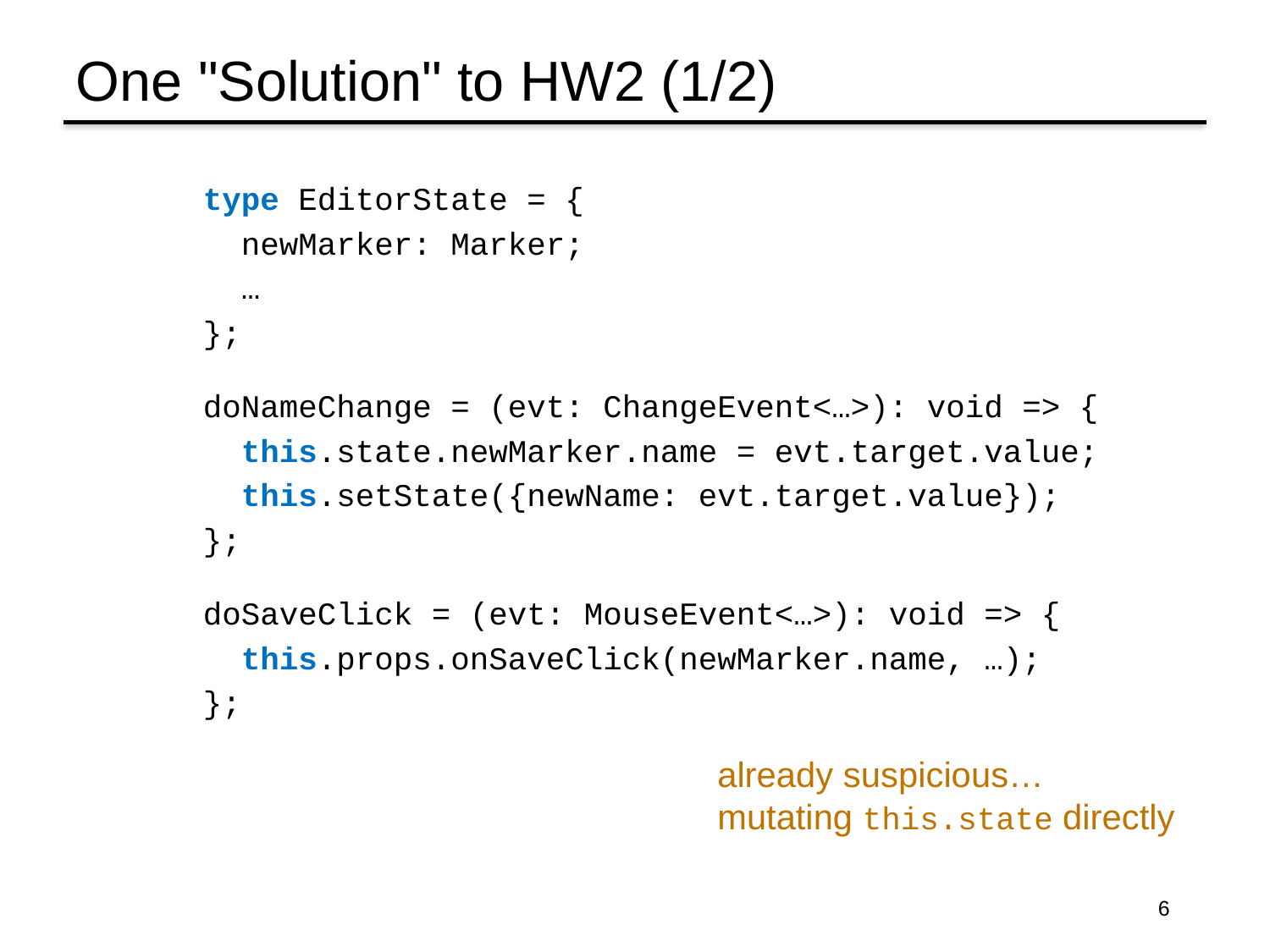

# One "Solution" to HW2 (1/2)
type EditorState = {
  newMarker: Marker;
  …
};

doNameChange = (evt: ChangeEvent<…>): void => {
  this.state.newMarker.name = evt.target.value;
  this.setState({newName: evt.target.value});
};

doSaveClick = (evt: MouseEvent<…>): void => {
  this.props.onSaveClick(newMarker.name, …);
};

already suspicious…
mutating this.state directly
6